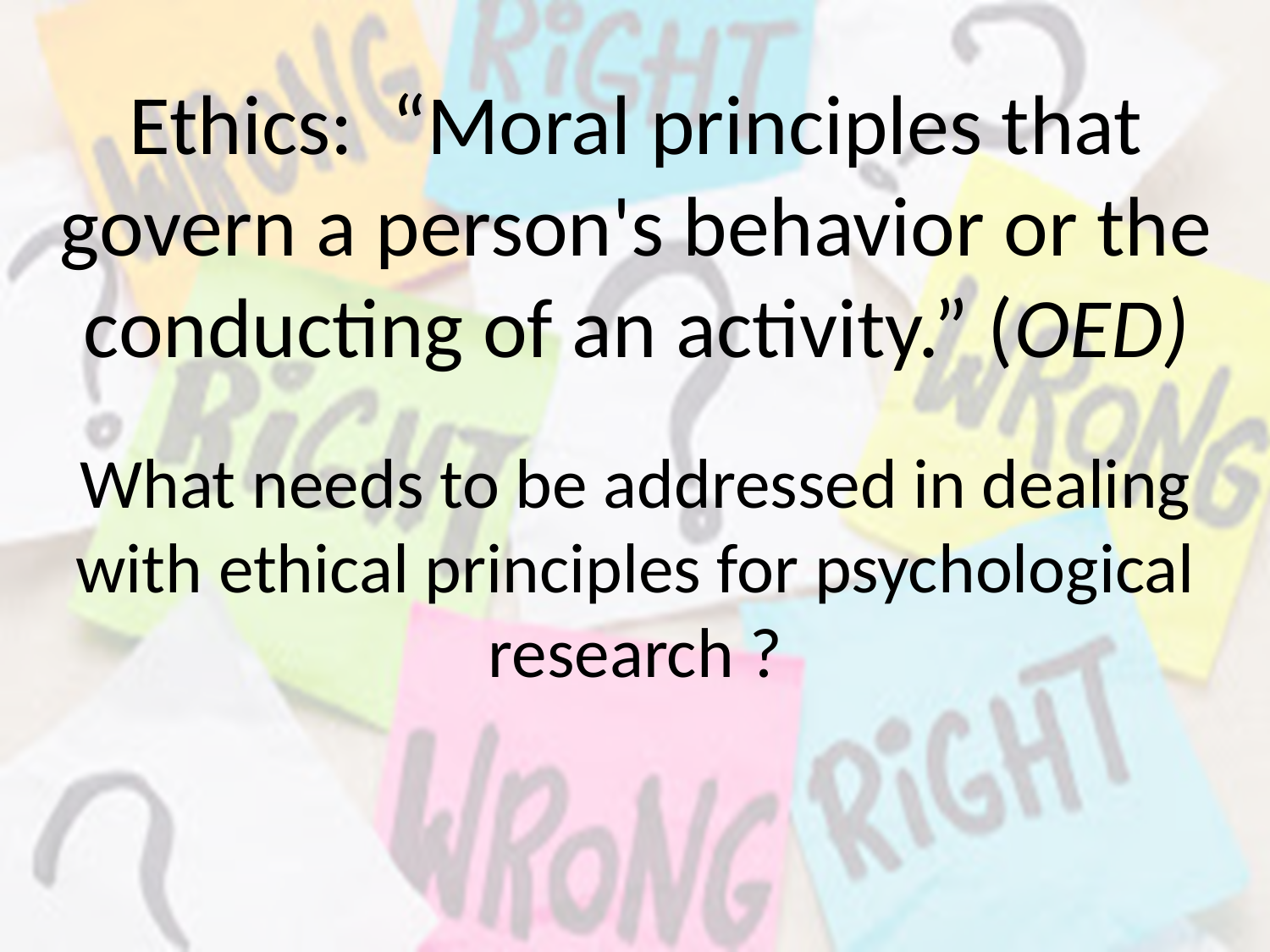

# Ethics:  “Moral principles that govern a person's behavior or the conducting of an activity.” (OED)
What needs to be addressed in dealing with ethical principles for psychological research ?